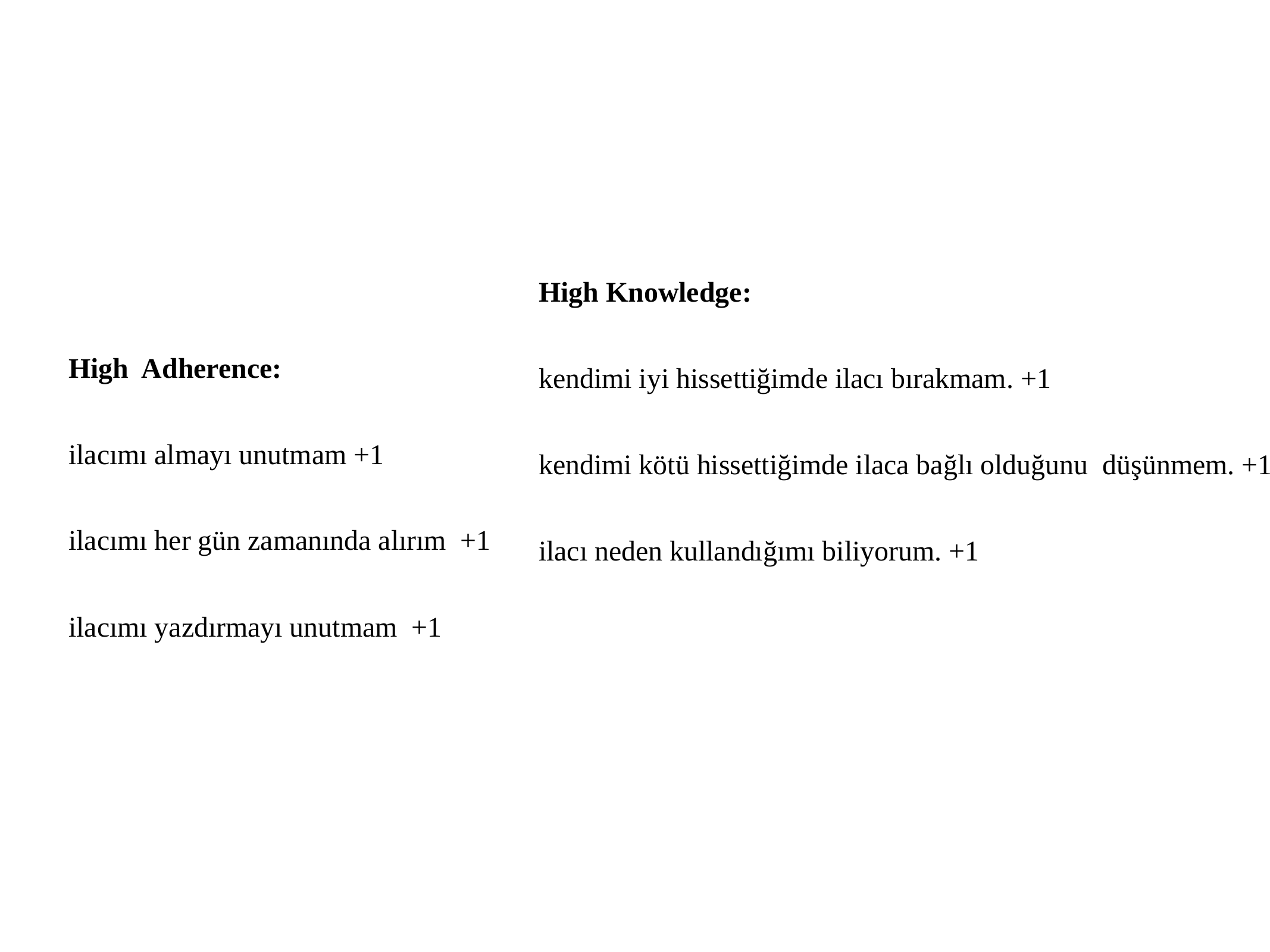

High  Adherence:
ilacımı almayı unutmam +1
ilacımı her gün zamanında alırım  +1
ilacımı yazdırmayı unutmam  +1
High Knowledge:
kendimi iyi hissettiğimde ilacı bırakmam. +1
kendimi kötü hissettiğimde ilaca bağlı olduğunu  düşünmem. +1
ilacı neden kullandığımı biliyorum. +1